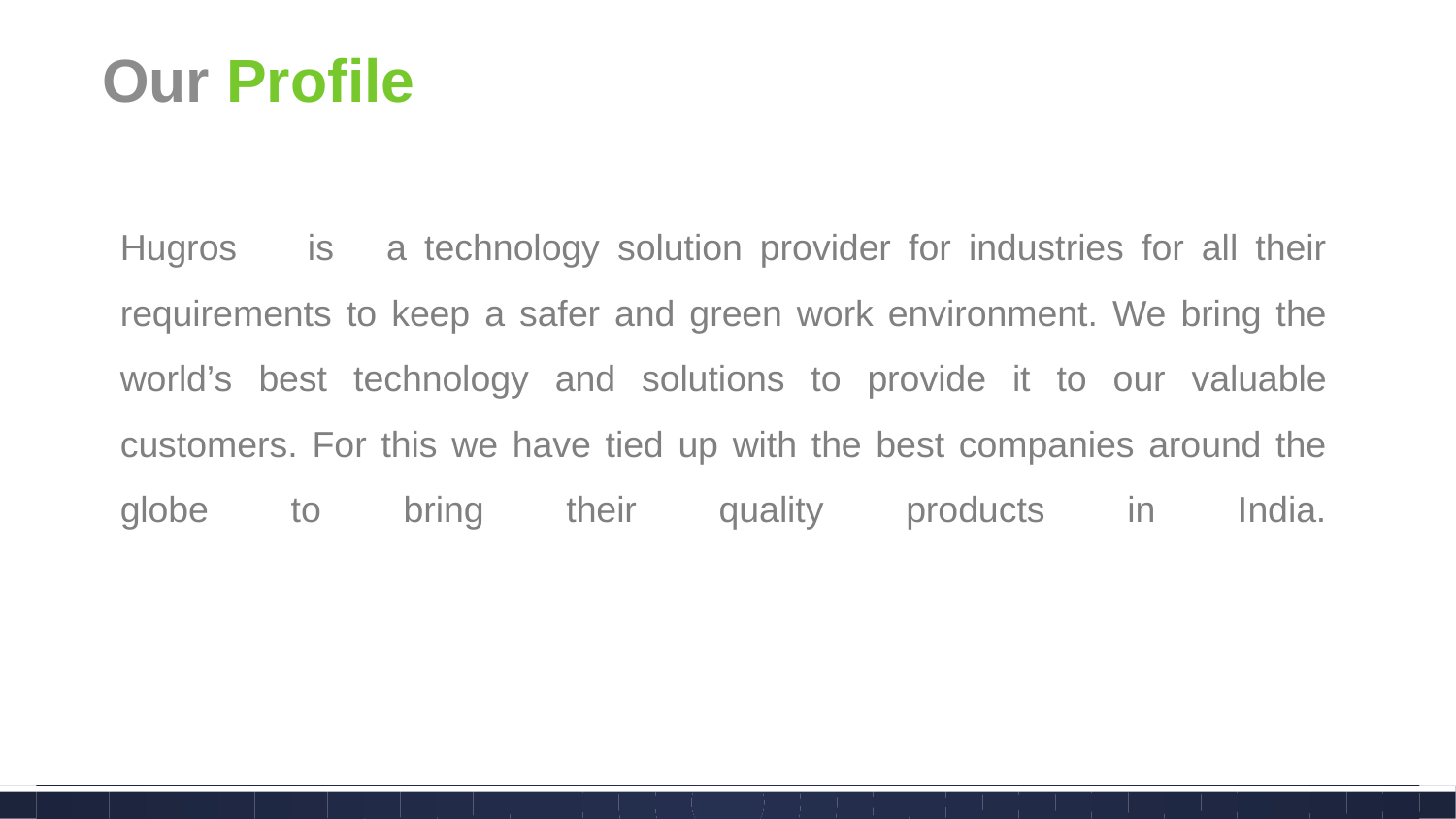

Our Profile
# Hugros    is   a technology solution provider for industries for all their requirements to keep a safer and green work environment. We bring the world’s best technology and solutions to provide it to our valuable customers. For this we have tied up with the best companies around the globe to bring their quality products in India.